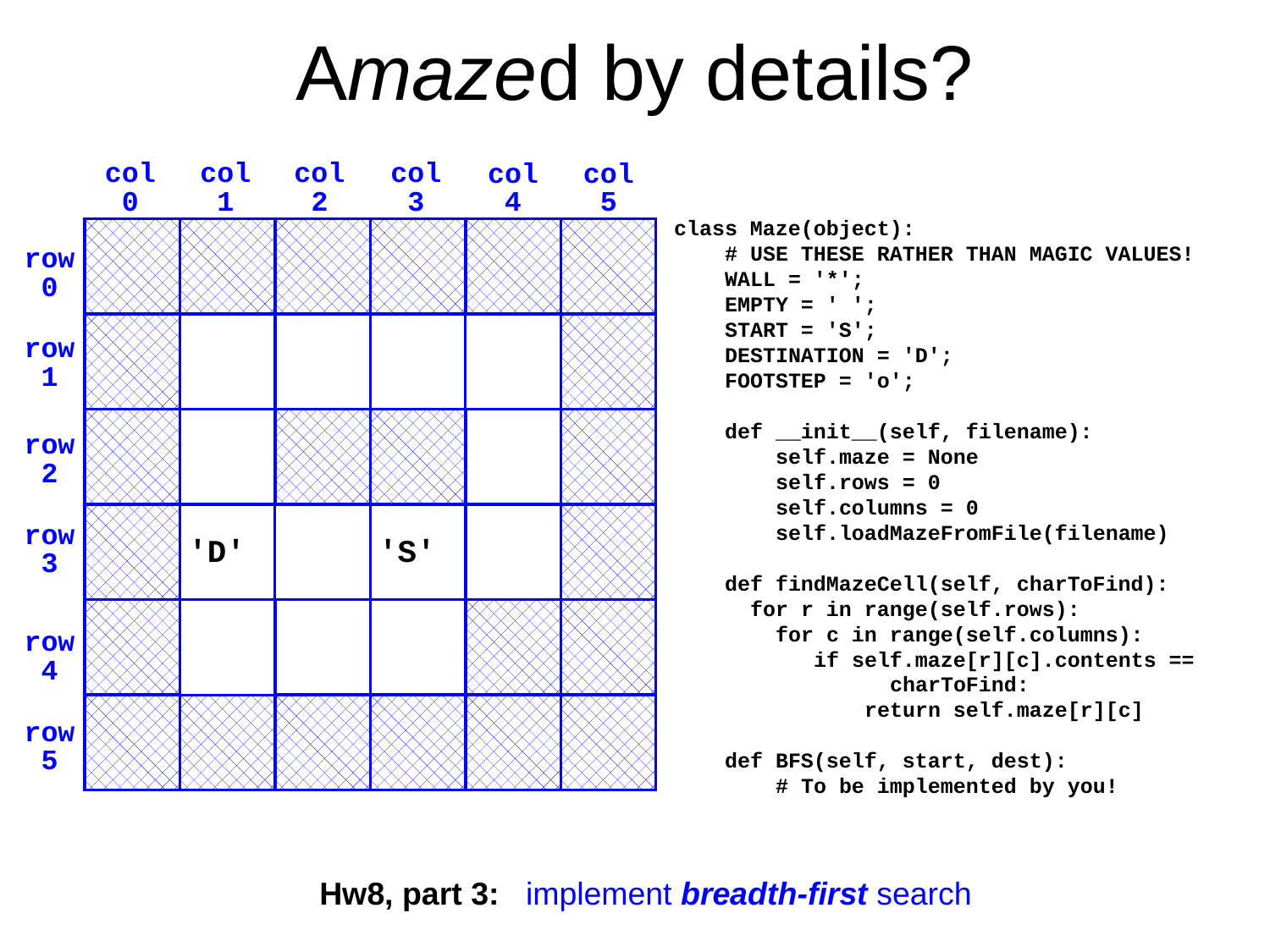

Amazed by details?
col
col
col
col
col
col
0
1
2
3
4
5
class Maze(object):
    # USE THESE RATHER THAN MAGIC VALUES!
    WALL = '*';
    EMPTY = ' ';
    START = 'S';
    DESTINATION = 'D';
    FOOTSTEP = 'o';

    def __init__(self, filename):
        self.maze = None
        self.rows = 0
        self.columns = 0
        self.loadMazeFromFile(filename)

    def findMazeCell(self, charToFind):
      for r in range(self.rows):
        for c in range(self.columns):
           if self.maze[r][c].contents ==
                 charToFind:
               return self.maze[r][c]

    def BFS(self, start, dest):
        # To be implemented by you!

row
0

row
1

row
2

row
'D'
'S'
3

row
4

row
5
Hw8, part 3:   implement breadth-first search